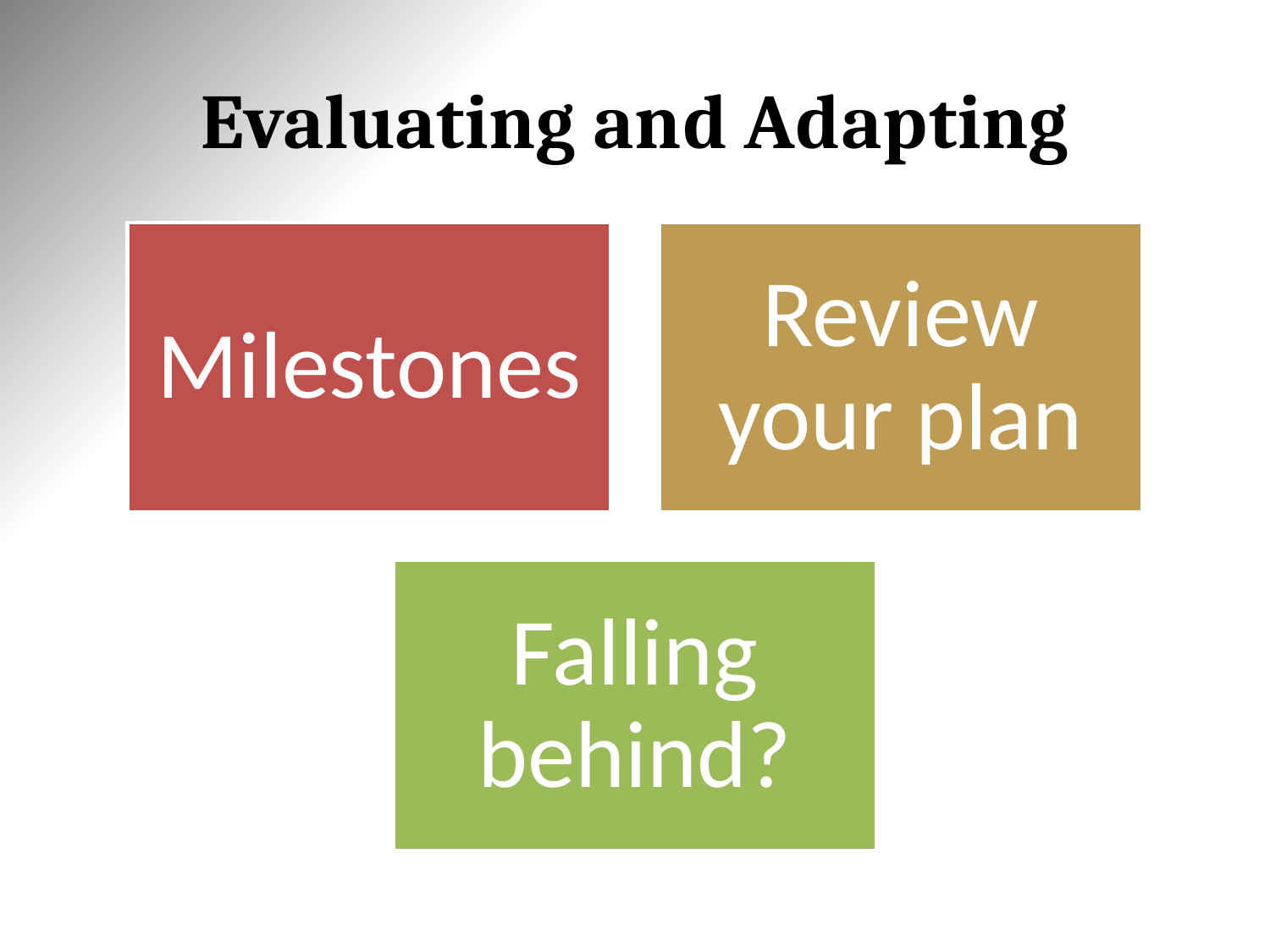

# Evaluating and Adapting
Milestones
Review your plan
Falling behind?